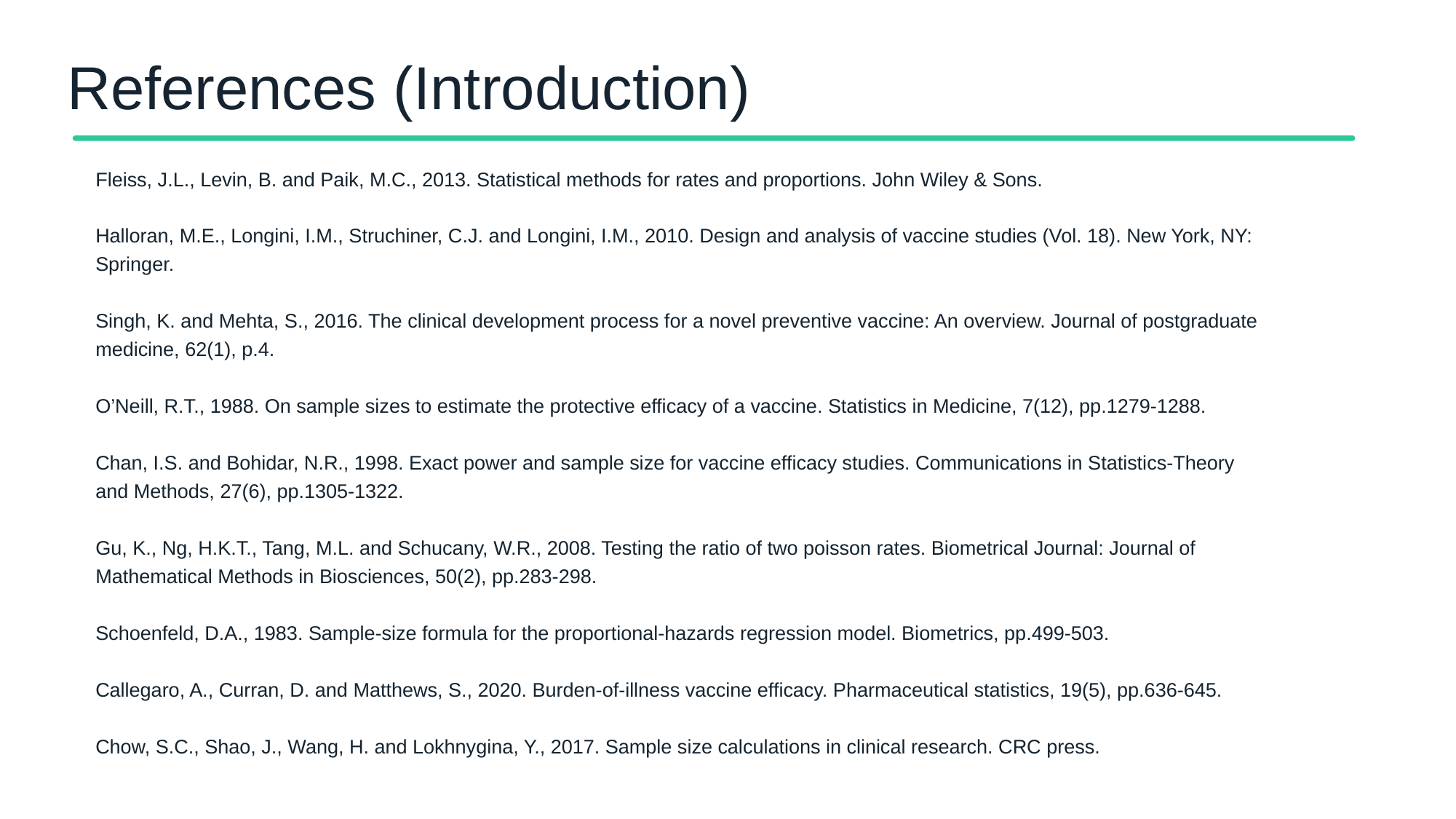

# References (Introduction)
Fleiss, J.L., Levin, B. and Paik, M.C., 2013. Statistical methods for rates and proportions. John Wiley & Sons.

Halloran, M.E., Longini, I.M., Struchiner, C.J. and Longini, I.M., 2010. Design and analysis of vaccine studies (Vol. 18). New York, NY: Springer.

Singh, K. and Mehta, S., 2016. The clinical development process for a novel preventive vaccine: An overview. Journal of postgraduate medicine, 62(1), p.4.

O’Neill, R.T., 1988. On sample sizes to estimate the protective efficacy of a vaccine. Statistics in Medicine, 7(12), pp.1279-1288.

Chan, I.S. and Bohidar, N.R., 1998. Exact power and sample size for vaccine efficacy studies. Communications in Statistics-Theory and Methods, 27(6), pp.1305-1322.

Gu, K., Ng, H.K.T., Tang, M.L. and Schucany, W.R., 2008. Testing the ratio of two poisson rates. Biometrical Journal: Journal of Mathematical Methods in Biosciences, 50(2), pp.283-298.

Schoenfeld, D.A., 1983. Sample-size formula for the proportional-hazards regression model. Biometrics, pp.499-503.

Callegaro, A., Curran, D. and Matthews, S., 2020. Burden‐of‐illness vaccine efficacy. Pharmaceutical statistics, 19(5), pp.636-645.

Chow, S.C., Shao, J., Wang, H. and Lokhnygina, Y., 2017. Sample size calculations in clinical research. CRC press.